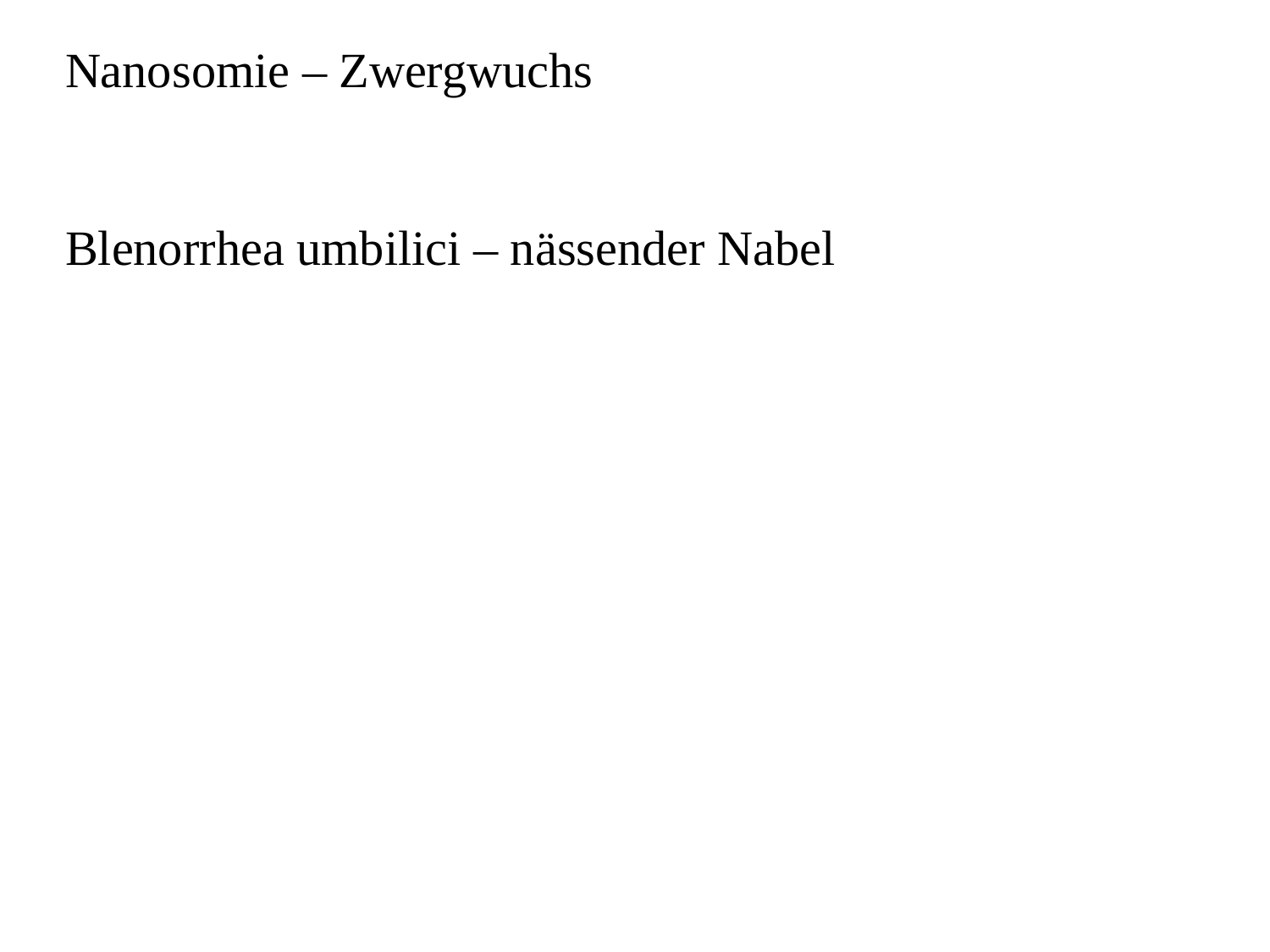

Nanosomie – Zwergwuchs

Blenorrhea umbilici – nässender Nabel